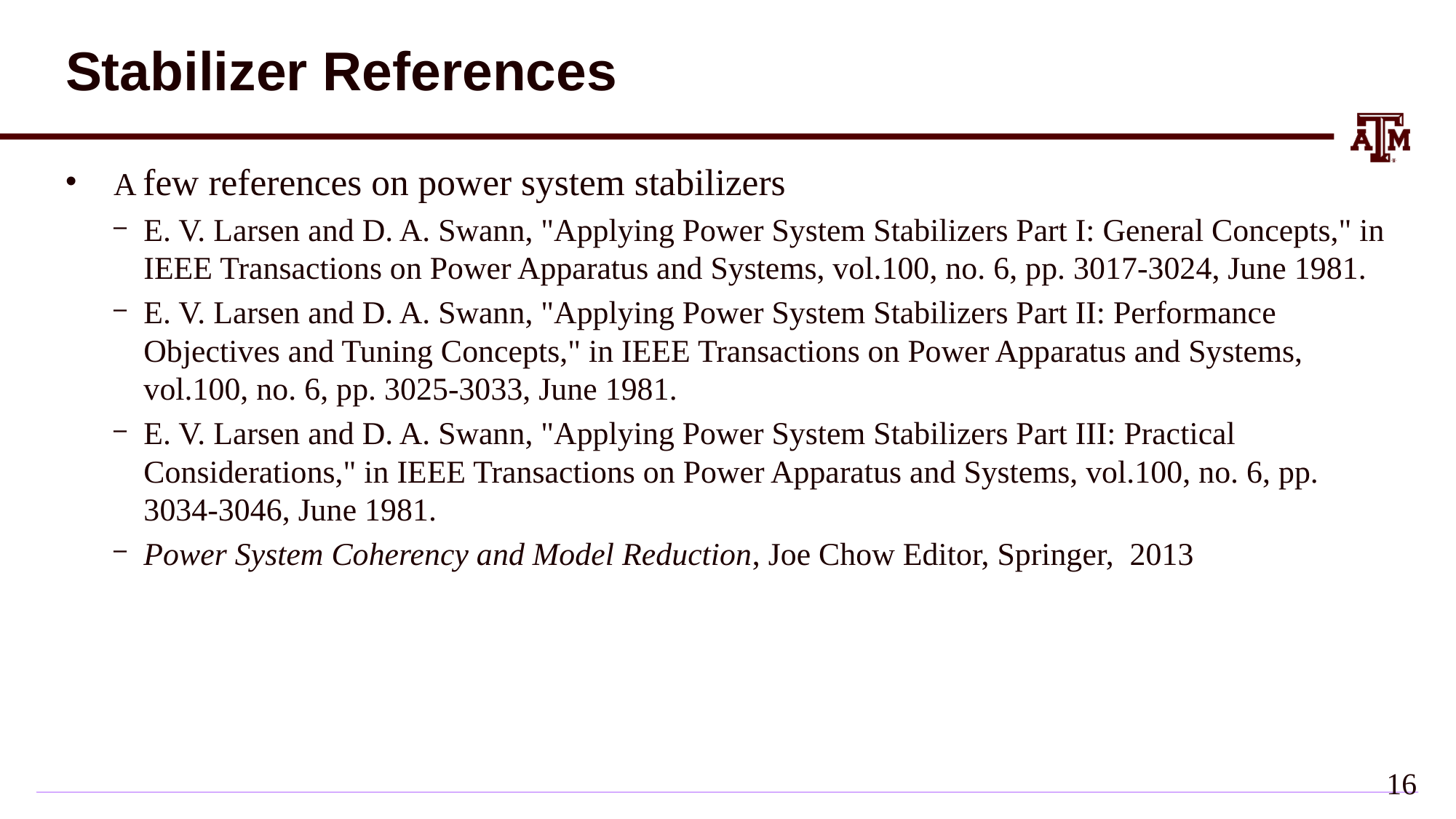

# Stabilizer References
A few references on power system stabilizers
E. V. Larsen and D. A. Swann, "Applying Power System Stabilizers Part I: General Concepts," in IEEE Transactions on Power Apparatus and Systems, vol.100, no. 6, pp. 3017-3024, June 1981.
E. V. Larsen and D. A. Swann, "Applying Power System Stabilizers Part II: Performance Objectives and Tuning Concepts," in IEEE Transactions on Power Apparatus and Systems, vol.100, no. 6, pp. 3025-3033, June 1981.
E. V. Larsen and D. A. Swann, "Applying Power System Stabilizers Part III: Practical Considerations," in IEEE Transactions on Power Apparatus and Systems, vol.100, no. 6, pp. 3034-3046, June 1981.
Power System Coherency and Model Reduction, Joe Chow Editor, Springer,  2013
16